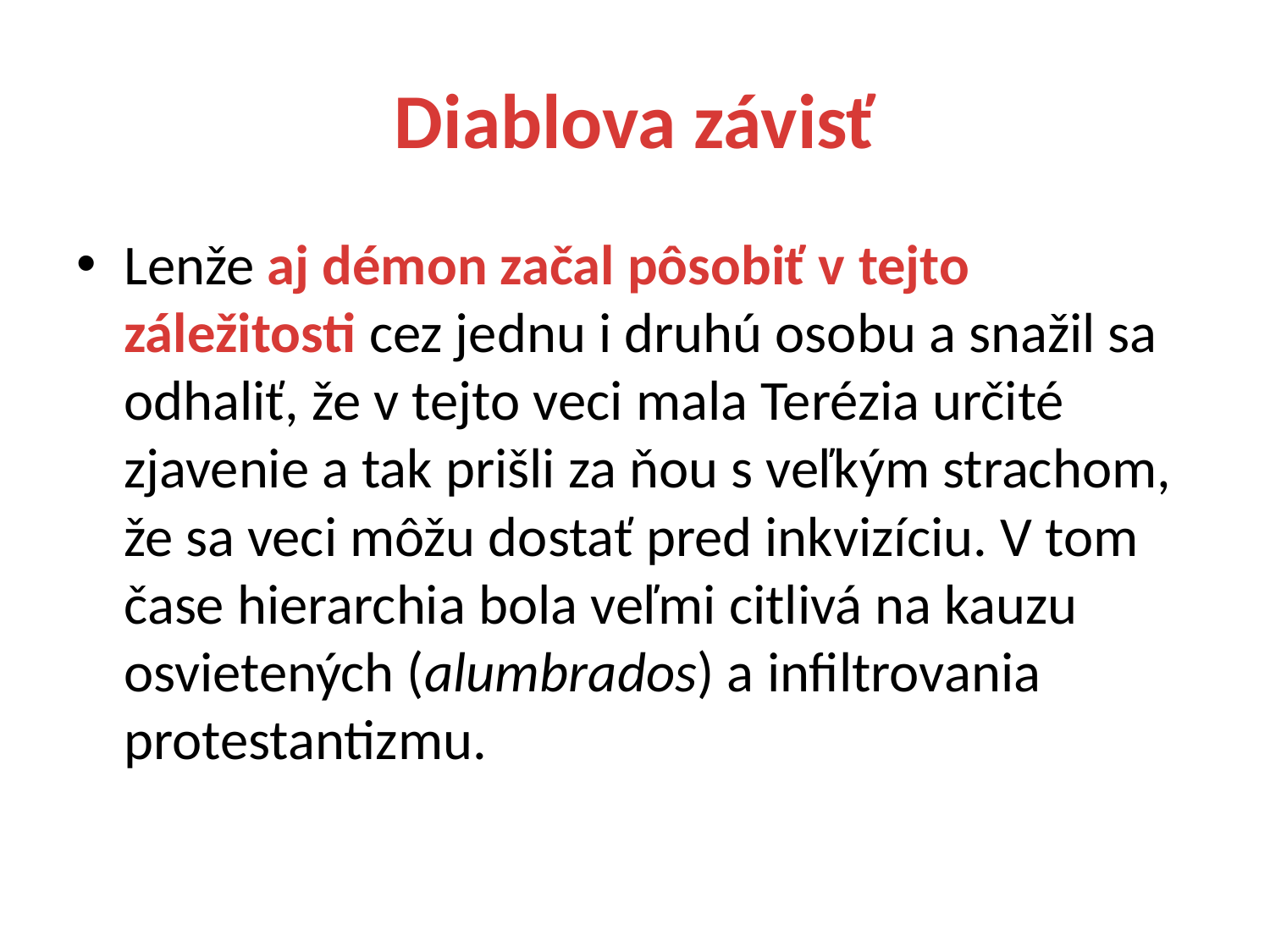

# Diablova závisť
Lenže aj démon začal pôsobiť v tejto záležitosti cez jednu i druhú osobu a snažil sa odhaliť, že v tejto veci mala Terézia určité zjavenie a tak prišli za ňou s veľkým strachom, že sa veci môžu dostať pred inkvizíciu. V tom čase hierarchia bola veľmi citlivá na kauzu osvietených (alumbrados) a infiltrovania protestantizmu.